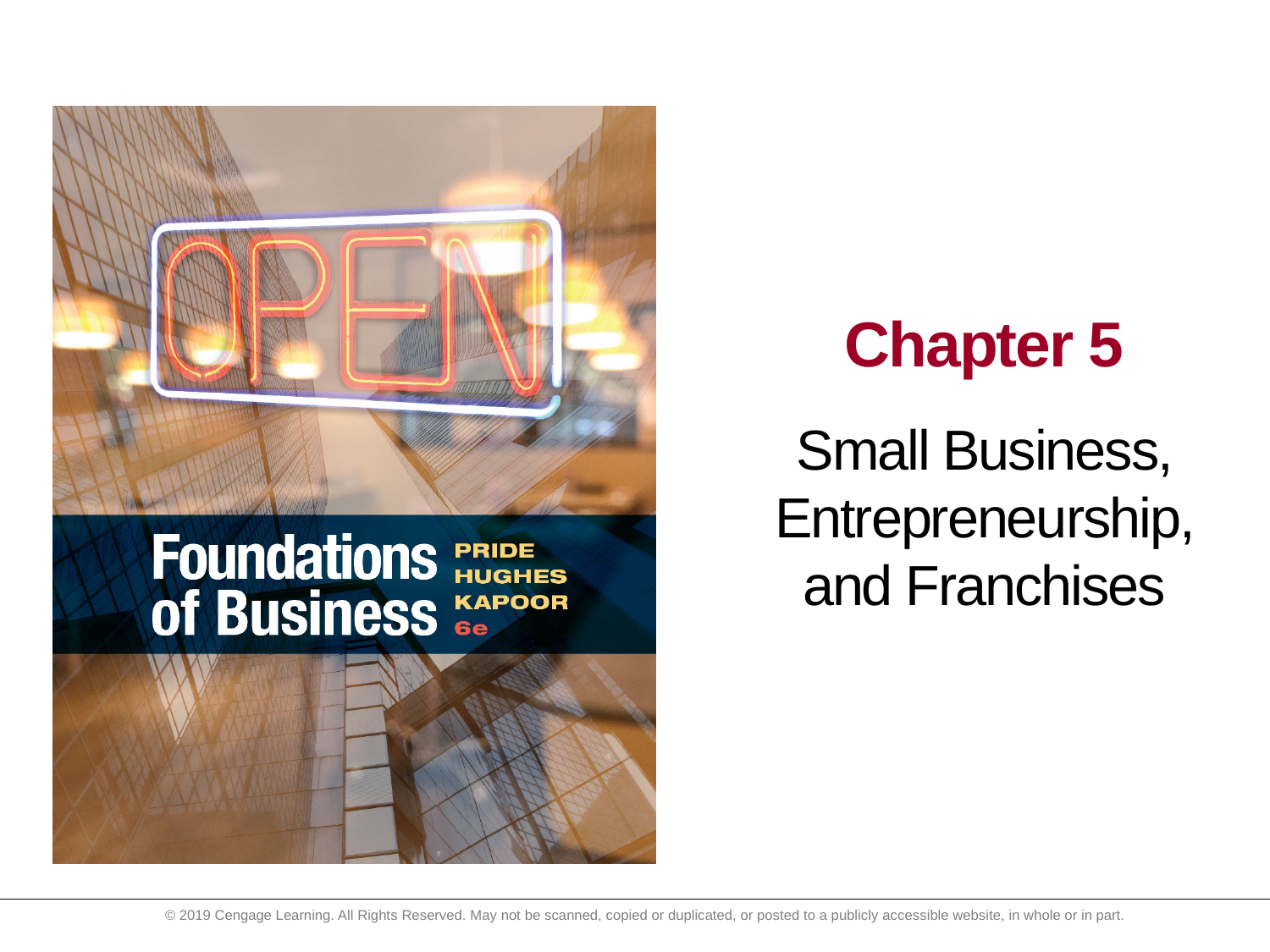

# Chapter 5 Small Business, Entrepreneurship, and Franchises